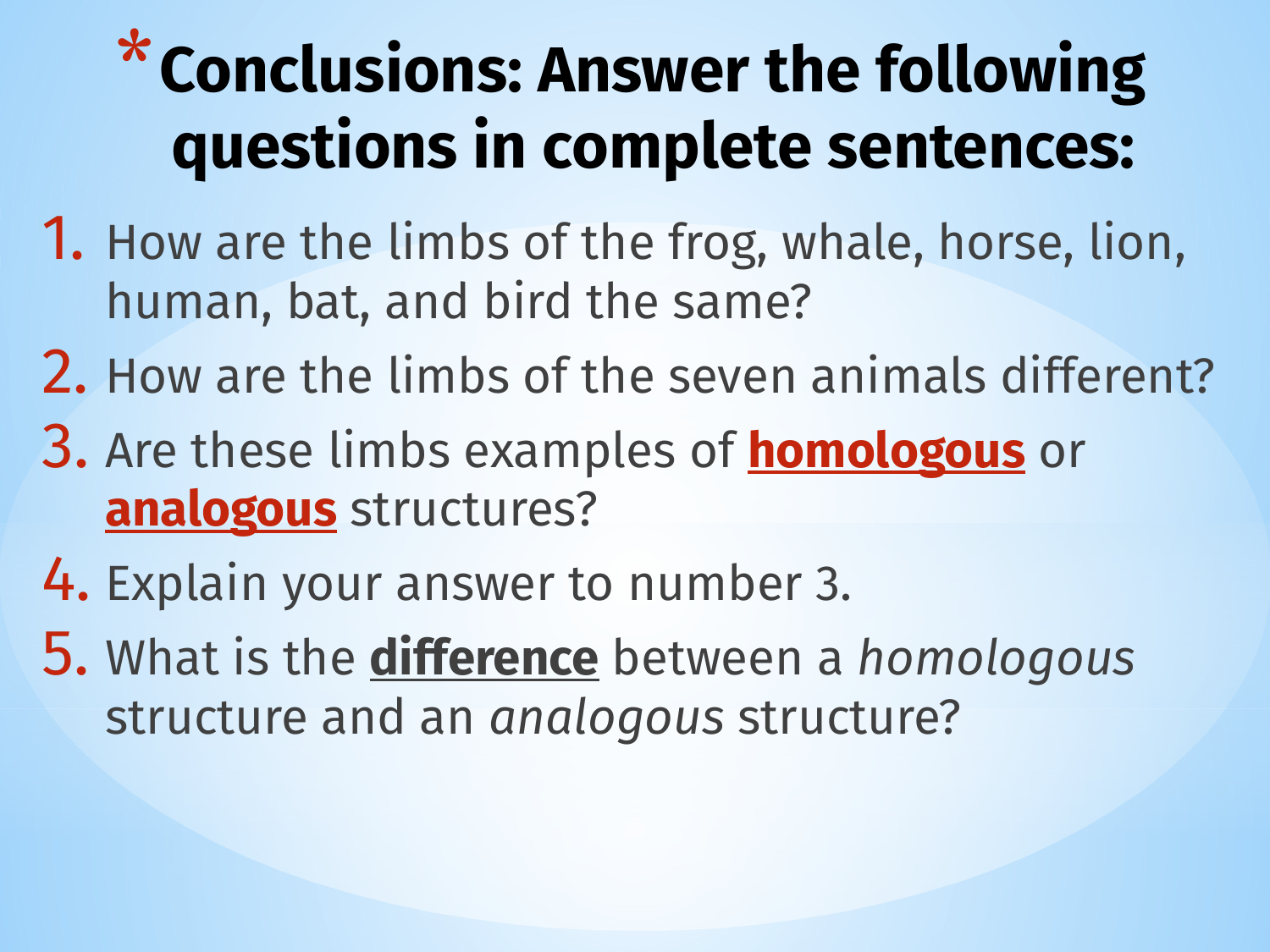

# Conclusions: Answer the following questions in complete sentences:
How are the limbs of the frog, whale, horse, lion, human, bat, and bird the same?
How are the limbs of the seven animals different?
Are these limbs examples of homologous or analogous structures?
Explain your answer to number 3.
What is the difference between a homologous structure and an analogous structure?